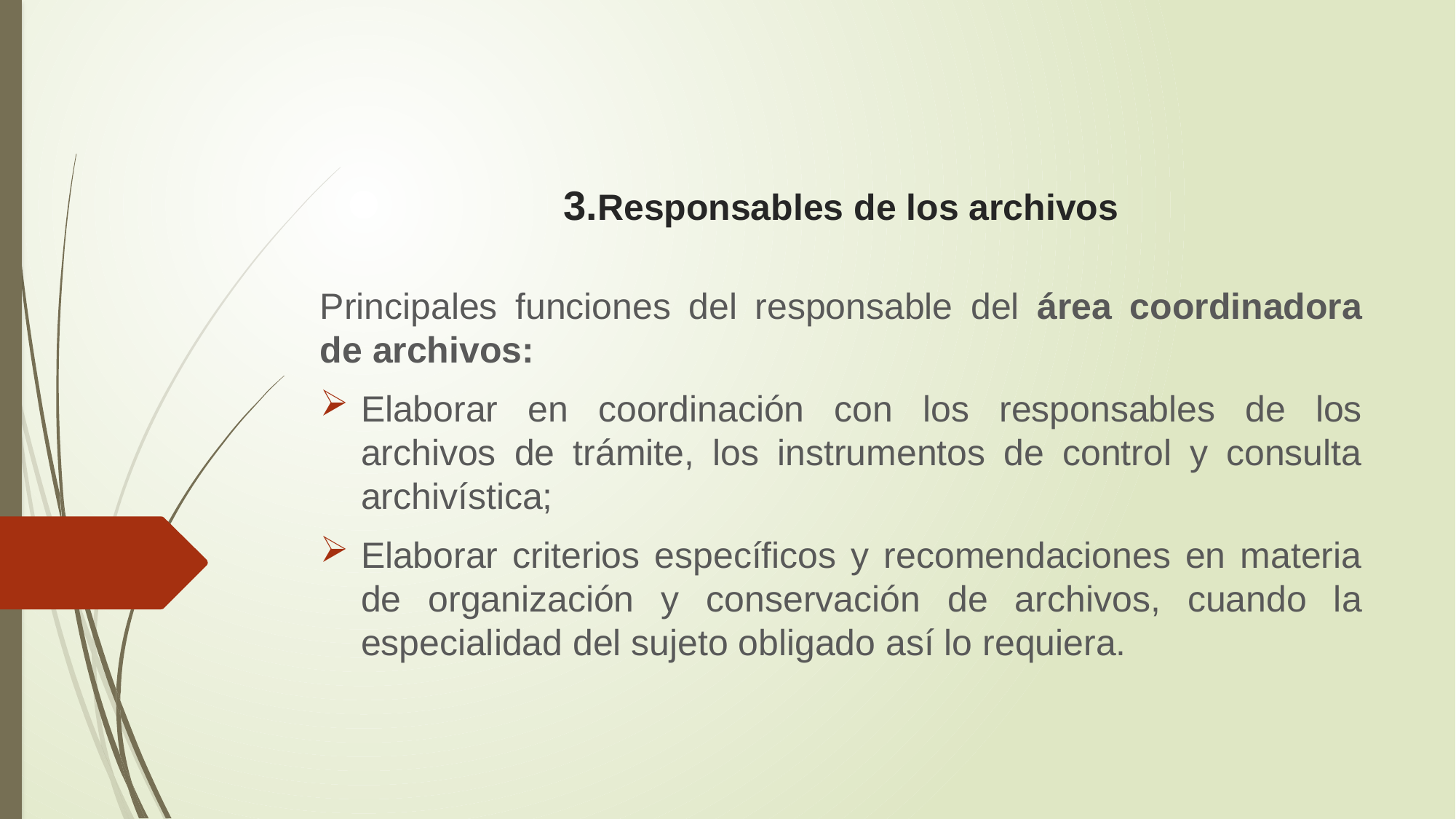

# 3.Responsables de los archivos
Principales funciones del responsable del área coordinadora de archivos:
Elaborar en coordinación con los responsables de los archivos de trámite, los instrumentos de control y consulta archivística;
Elaborar criterios específicos y recomendaciones en materia de organización y conservación de archivos, cuando la especialidad del sujeto obligado así lo requiera.